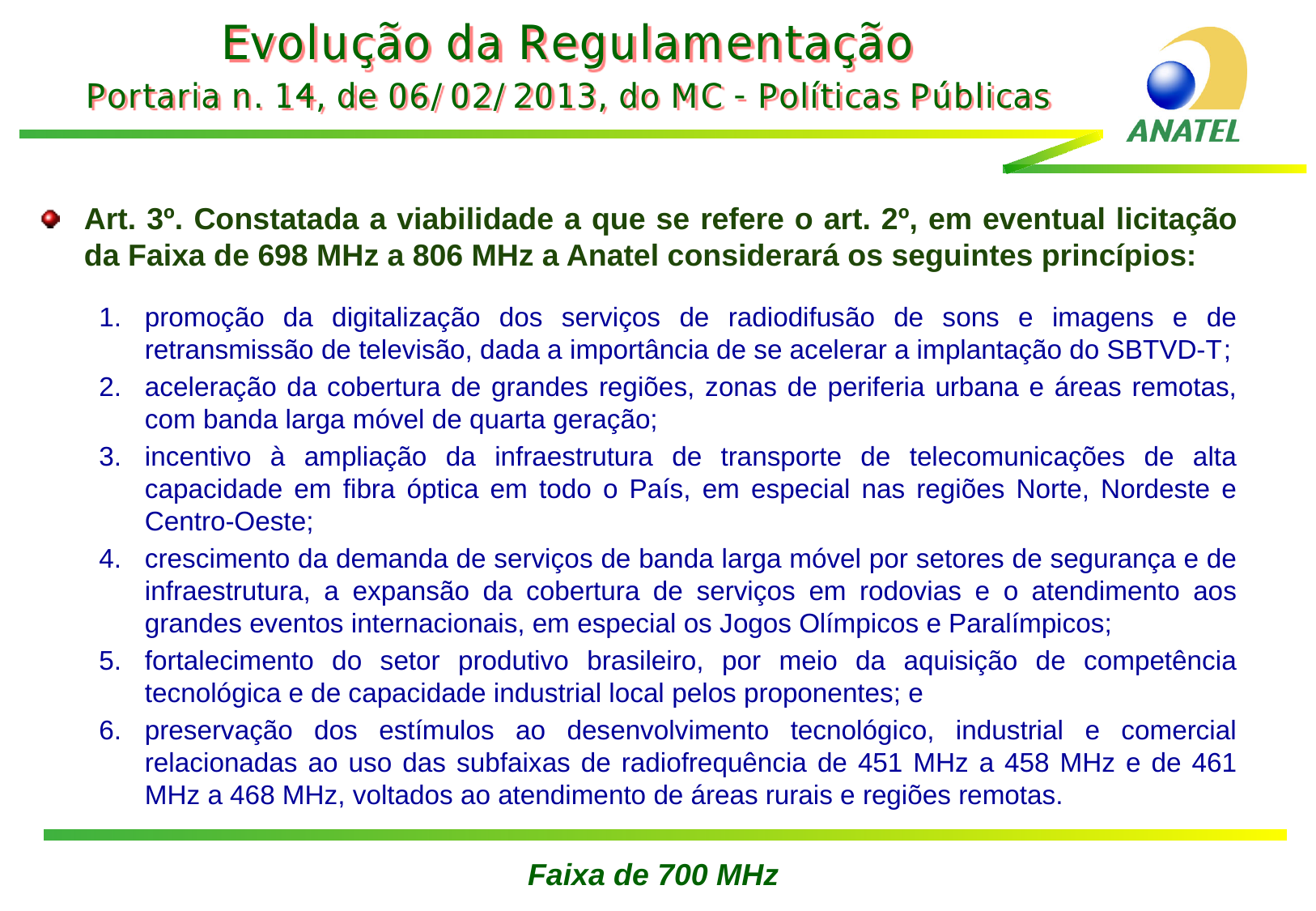

Evolução da Regulamentação
Portaria n. 14, de 06/02/2013, do MC - Políticas Públicas
Art. 3º. Constatada a viabilidade a que se refere o art. 2º, em eventual licitação da Faixa de 698 MHz a 806 MHz a Anatel considerará os seguintes princípios:

promoção da digitalização dos serviços de radiodifusão de sons e imagens e de retransmissão de televisão, dada a importância de se acelerar a implantação do SBTVD-T;
aceleração da cobertura de grandes regiões, zonas de periferia urbana e áreas remotas, com banda larga móvel de quarta geração;
incentivo à ampliação da infraestrutura de transporte de telecomunicações de alta capacidade em fibra óptica em todo o País, em especial nas regiões Norte, Nordeste e Centro-Oeste;
crescimento da demanda de serviços de banda larga móvel por setores de segurança e de infraestrutura, a expansão da cobertura de serviços em rodovias e o atendimento aos grandes eventos internacionais, em especial os Jogos Olímpicos e Paralímpicos;
fortalecimento do setor produtivo brasileiro, por meio da aquisição de competência tecnológica e de capacidade industrial local pelos proponentes; e
preservação dos estímulos ao desenvolvimento tecnológico, industrial e comercial relacionadas ao uso das subfaixas de radiofrequência de 451 MHz a 458 MHz e de 461 MHz a 468 MHz, voltados ao atendimento de áreas rurais e regiões remotas.